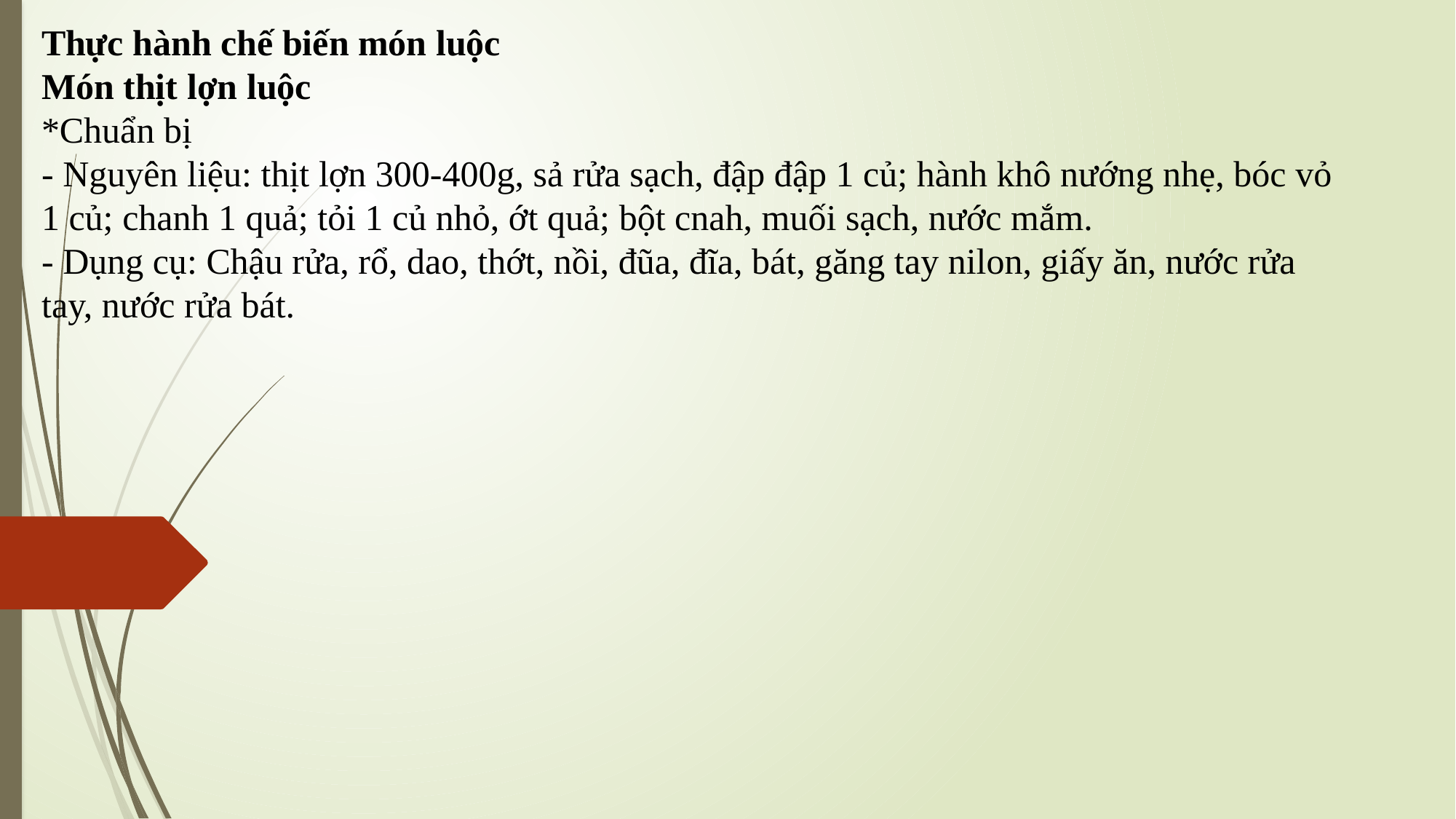

Thực hành chế biến món luộc
Món thịt lợn luộc
*Chuẩn bị
- Nguyên liệu: thịt lợn 300-400g, sả rửa sạch, đập đập 1 củ; hành khô nướng nhẹ, bóc vỏ 1 củ; chanh 1 quả; tỏi 1 củ nhỏ, ớt quả; bột cnah, muối sạch, nước mắm.
- Dụng cụ: Chậu rửa, rổ, dao, thớt, nồi, đũa, đĩa, bát, găng tay nilon, giấy ăn, nước rửa tay, nước rửa bát.